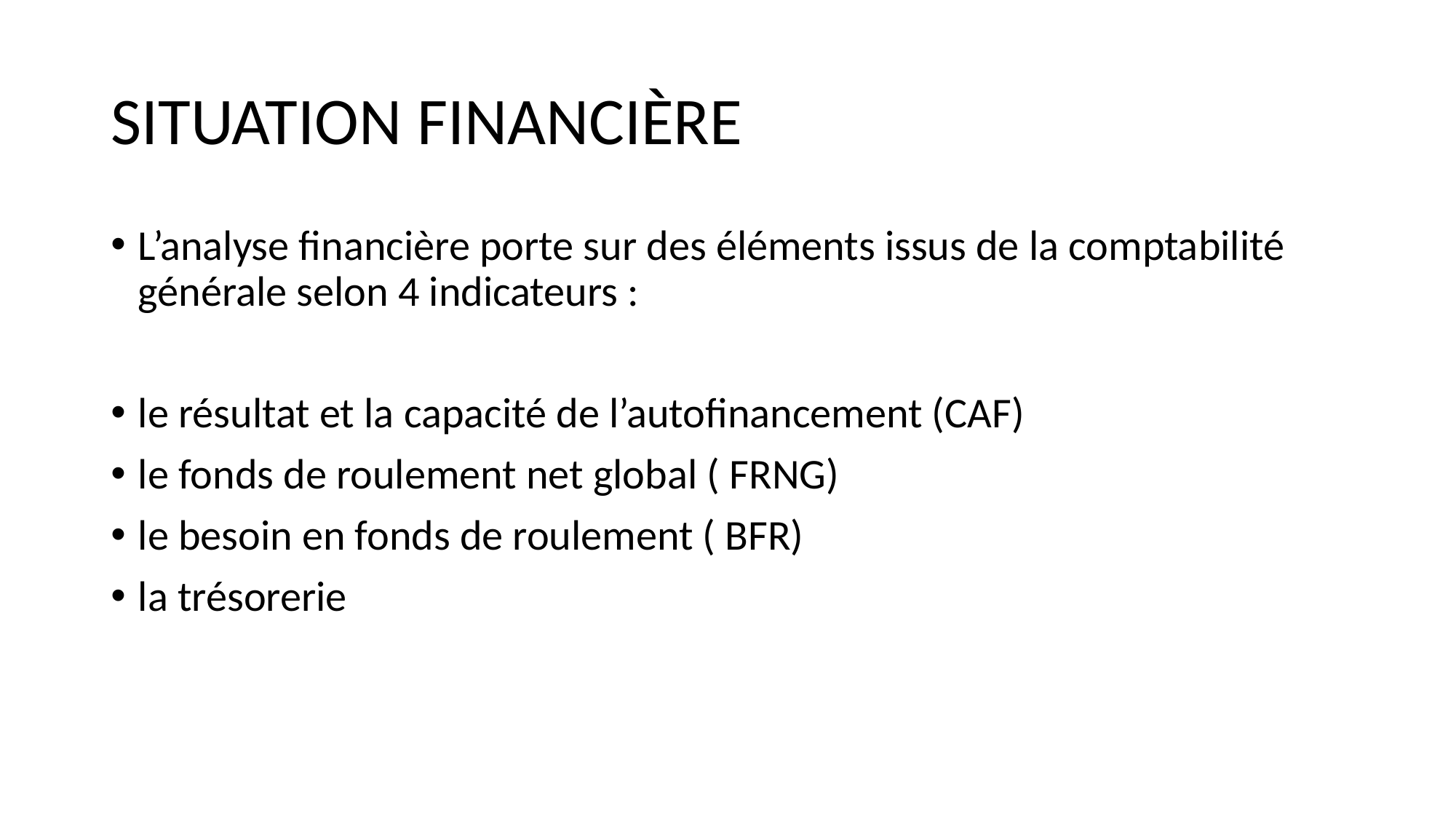

# SITUATION FINANCIÈRE
L’analyse financière porte sur des éléments issus de la comptabilité générale selon 4 indicateurs :

le résultat et la capacité de l’autofinancement (CAF)
le fonds de roulement net global ( FRNG)
le besoin en fonds de roulement ( BFR)
la trésorerie